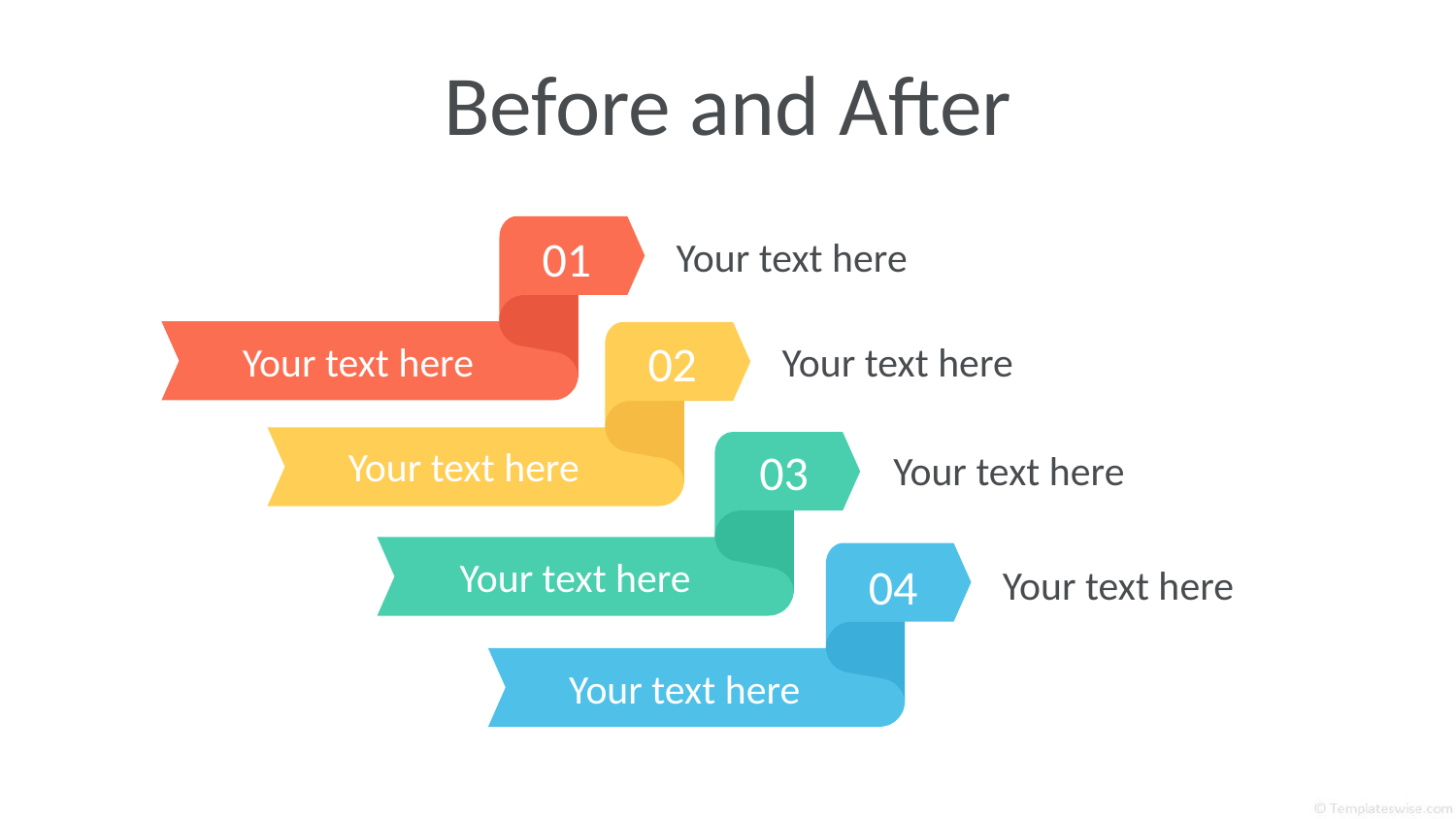

# Before and After
Your text here
01
Your text here
Your text here
02
Your text here
Your text here
03
Your text here
Your text here
04
Your text here